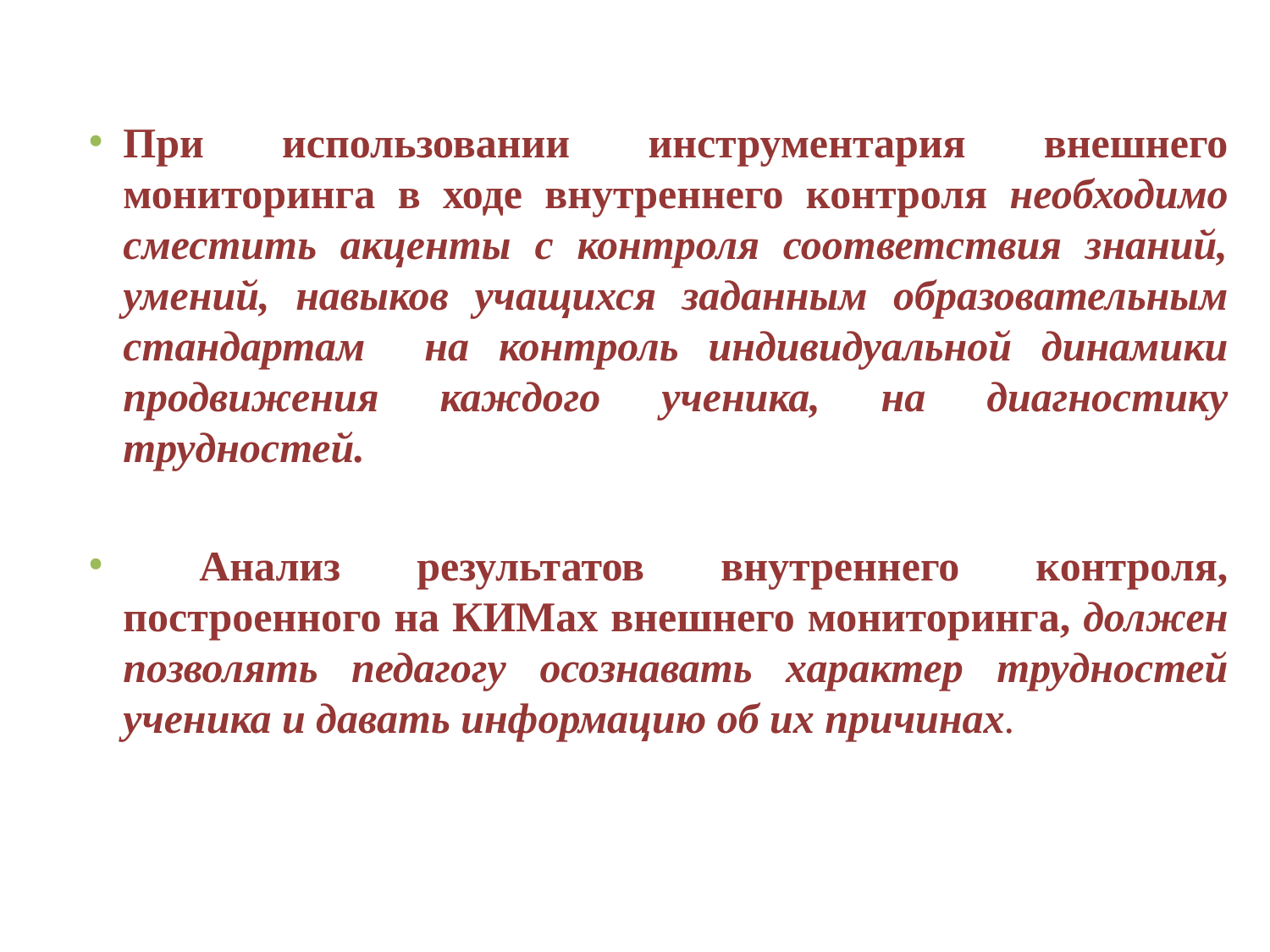

При использовании инструментария внешнего мониторинга в ходе внутреннего контроля необходимо сместить акценты с контроля соответствия знаний, умений, навыков учащихся заданным образовательным стандартам  на контроль индивидуальной динамики продвижения каждого ученика, на диагностику трудностей.

 Анализ результатов внутреннего контроля, построенного на КИМах внешнего мониторинга, должен позволять педагогу осознавать характер трудностей ученика и давать информацию об их причинах.